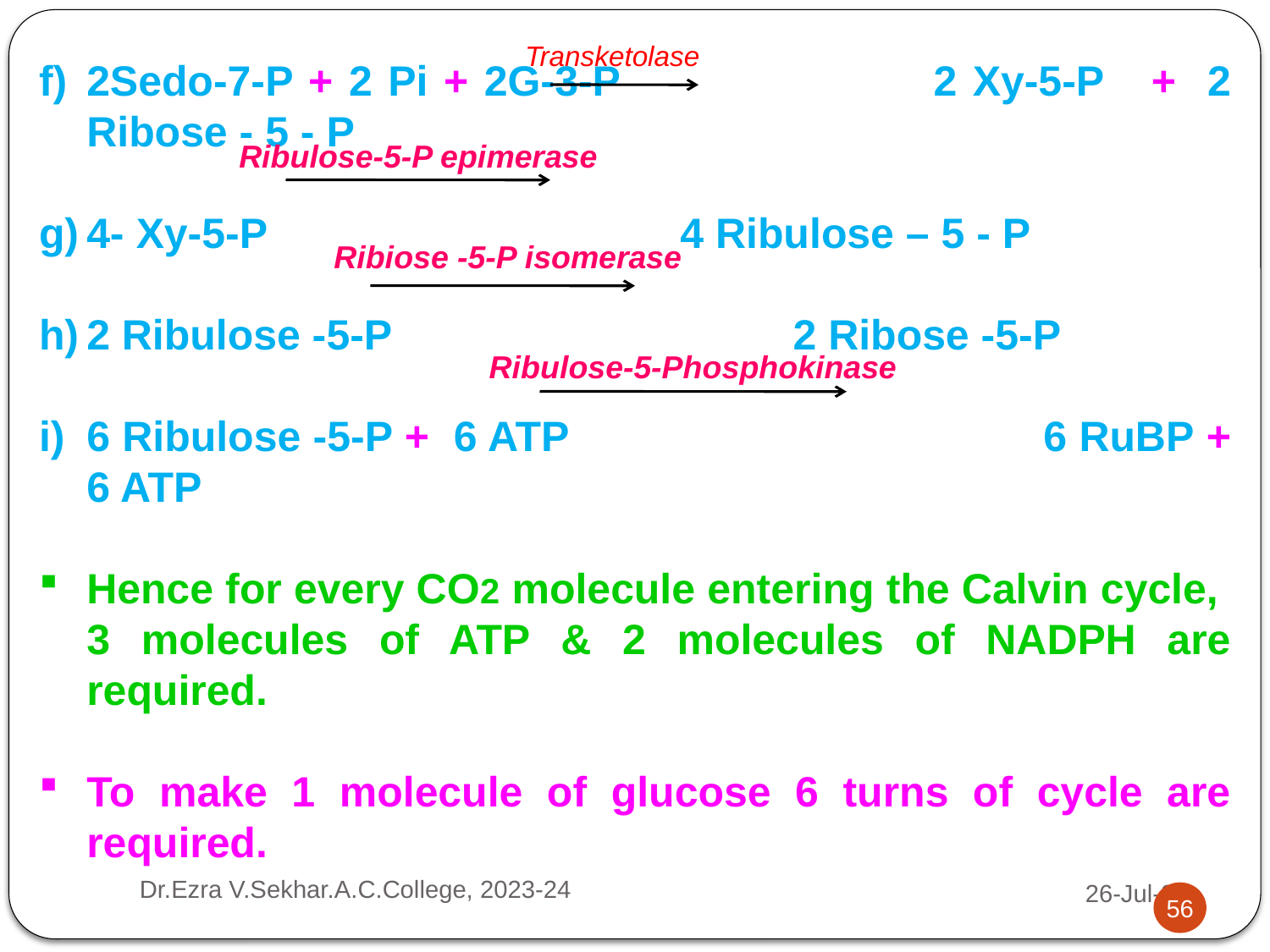

Transketolase
2Sedo-7-P + 2 Pi + 2G-3-P                    2 Xy-5-P   +  2 Ribose - 5 - P

4- Xy-5-P                                   4 Ribulose – 5 - P

2 Ribulose -5-P                                  2 Ribose -5-P

6 Ribulose -5-P +  6 ATP                                       6 RuBP + 6 ATP

Hence for every CO2 molecule entering the Calvin cycle,
3 molecules of ATP & 2 molecules of NADPH are required.

To make 1 molecule of glucose 6 turns of cycle are required.

Ribulose-5-P epimerase
Ribiose -5-P isomerase
Ribulose-5-Phosphokinase
Dr.Ezra V.Sekhar.A.C.College, 2023-24
26-Jul-24
56